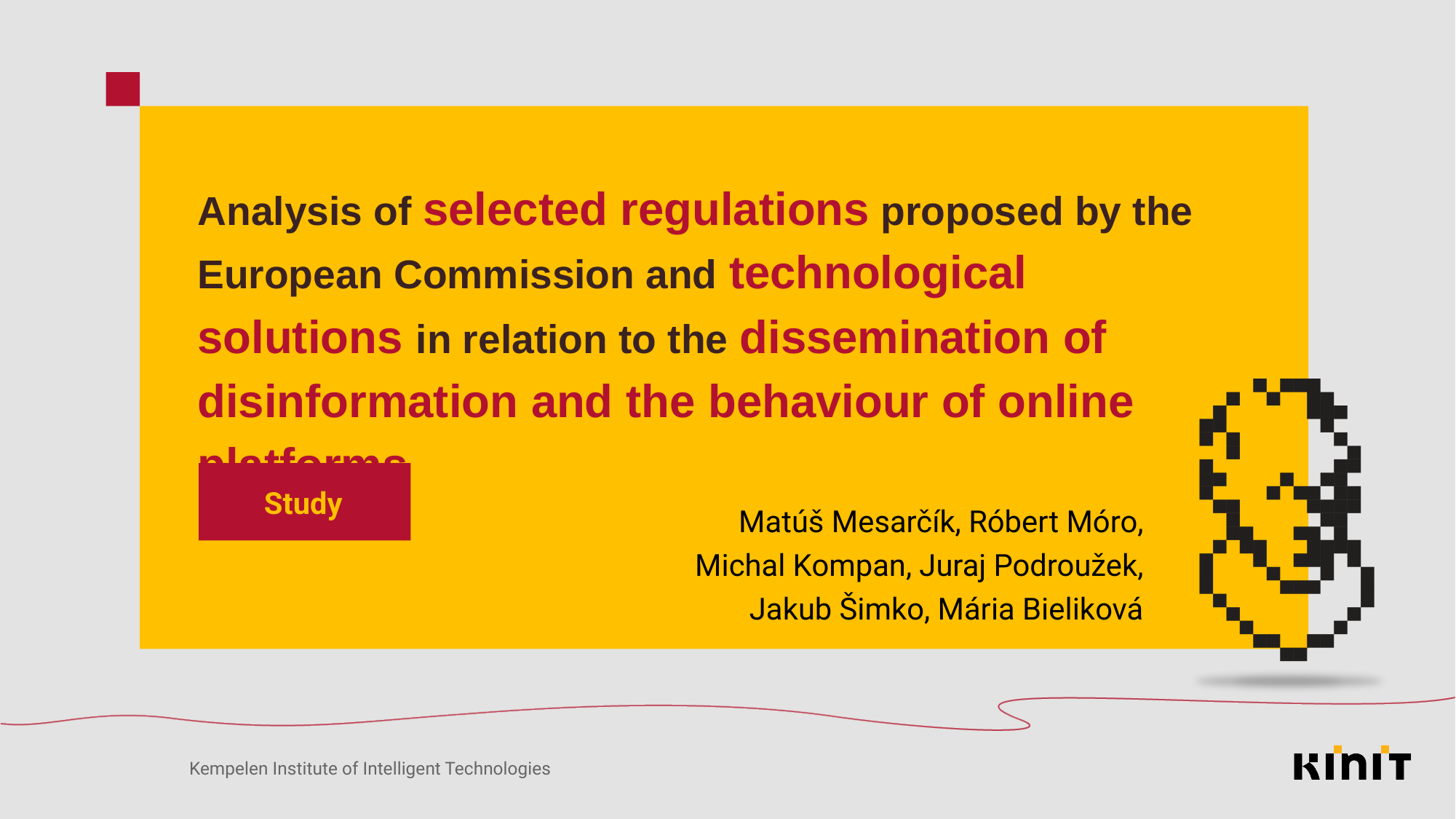

# Analysis of selected regulations proposed by the European Commission and technological solutions in relation to the dissemination of disinformation and the behaviour of online platforms
Study
Matúš Mesarčík, Róbert Móro, Michal Kompan, Juraj Podroužek, Jakub Šimko, Mária Bieliková